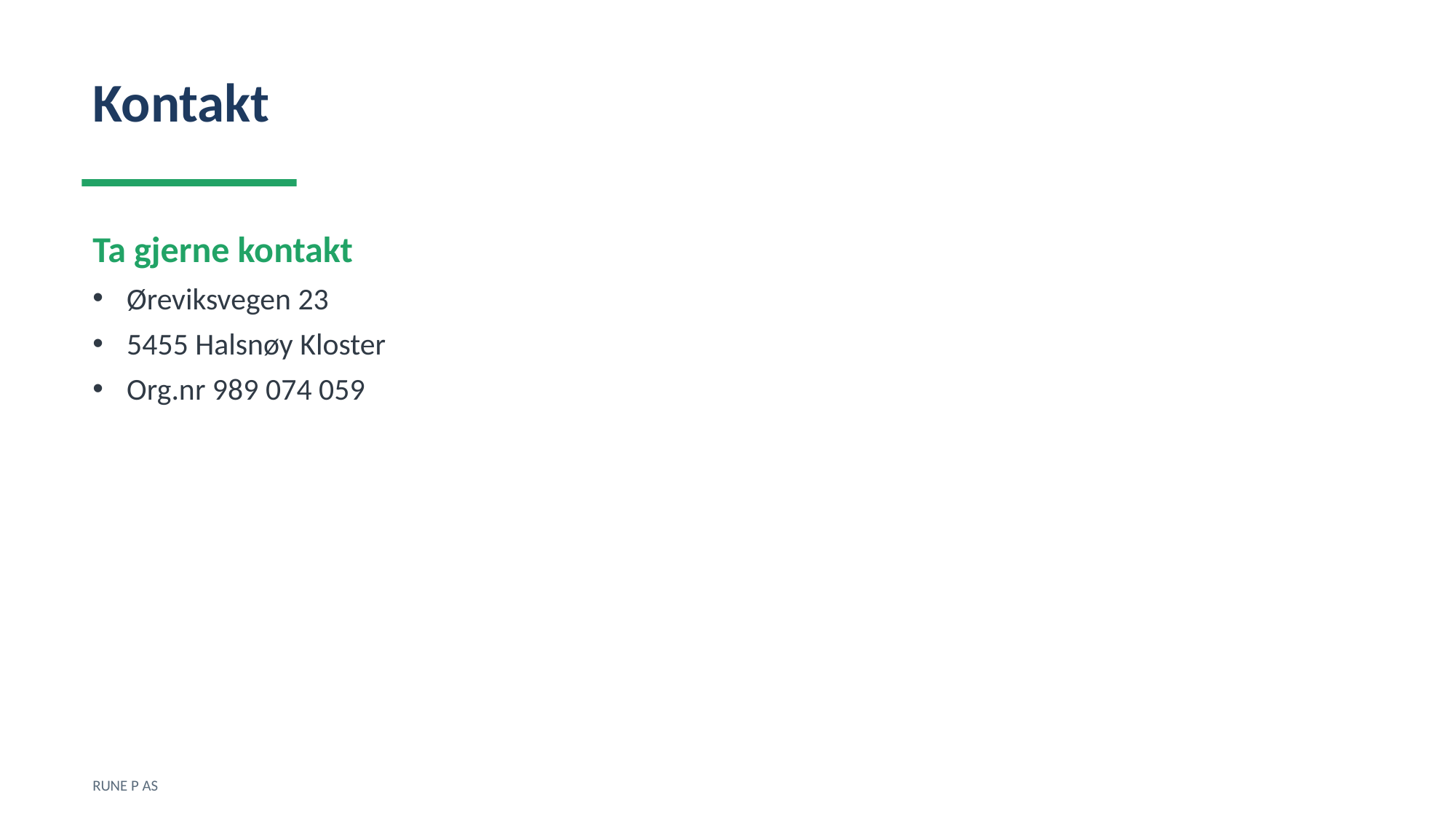

Kontakt

Ta gjerne kontakt
Øreviksvegen 23
5455 Halsnøy Kloster
Org.nr 989 074 059
RUNE P AS